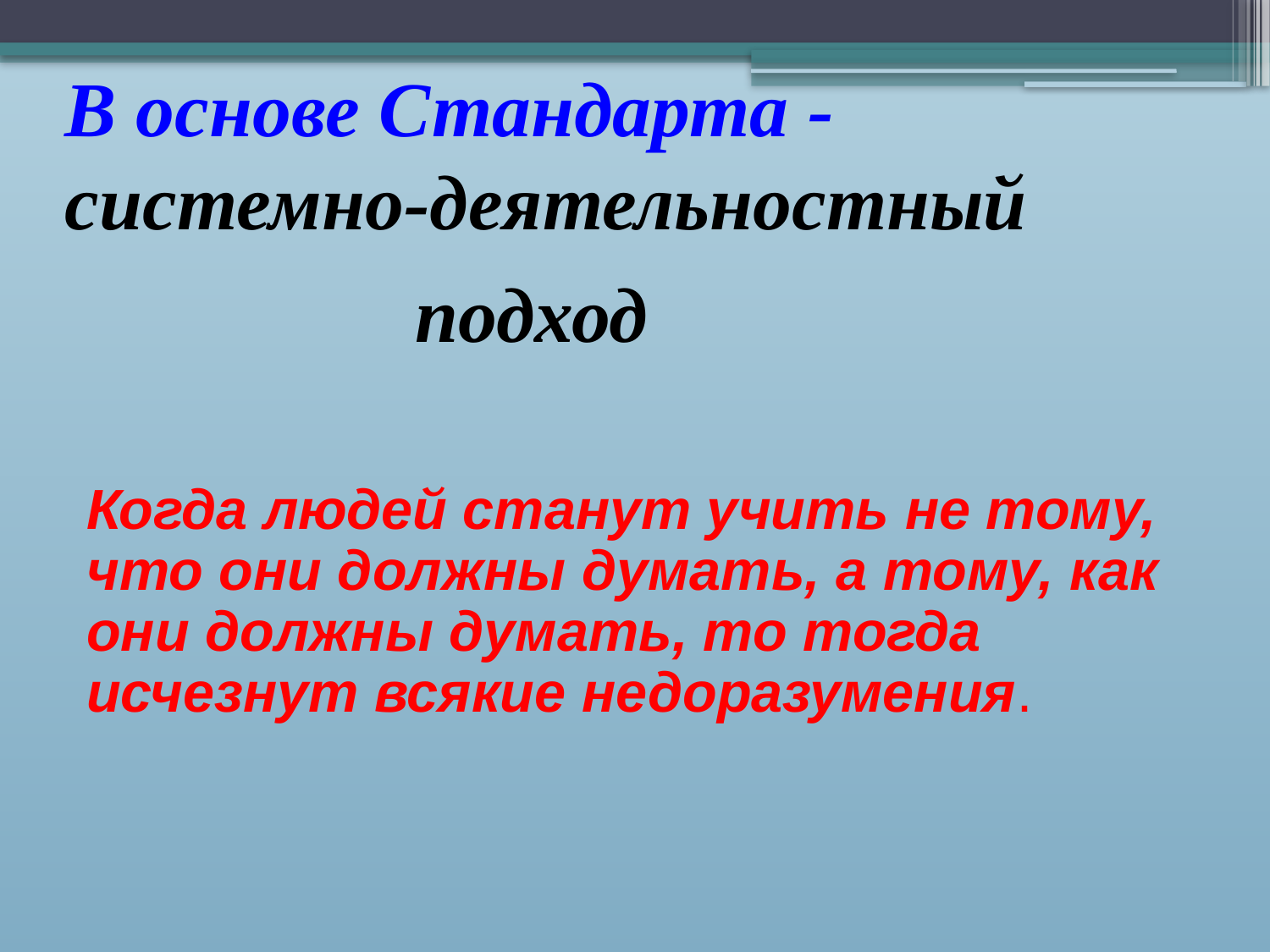

В основе Стандарта -      системно-деятельностный
                  подход

Когда людей станут учить не тому, что они должны думать, а тому, как они должны думать, то тогда исчезнут всякие недоразумения.